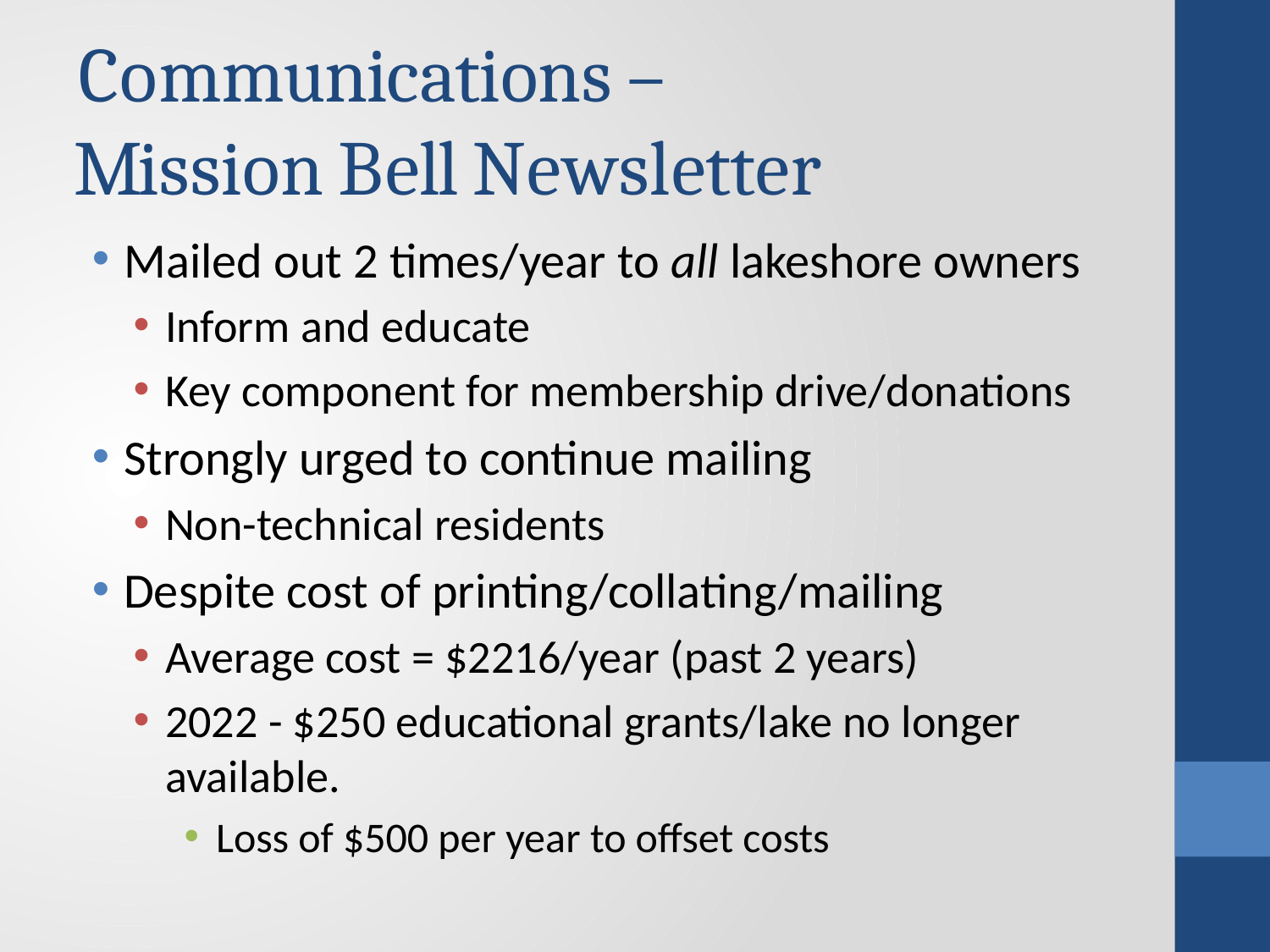

# Communications – Mission Bell Newsletter
Mailed out 2 times/year to all lakeshore owners
Inform and educate
Key component for membership drive/donations
Strongly urged to continue mailing
Non-technical residents
Despite cost of printing/collating/mailing
Average cost = $2216/year (past 2 years)
2022 - $250 educational grants/lake no longer available.
Loss of $500 per year to offset costs